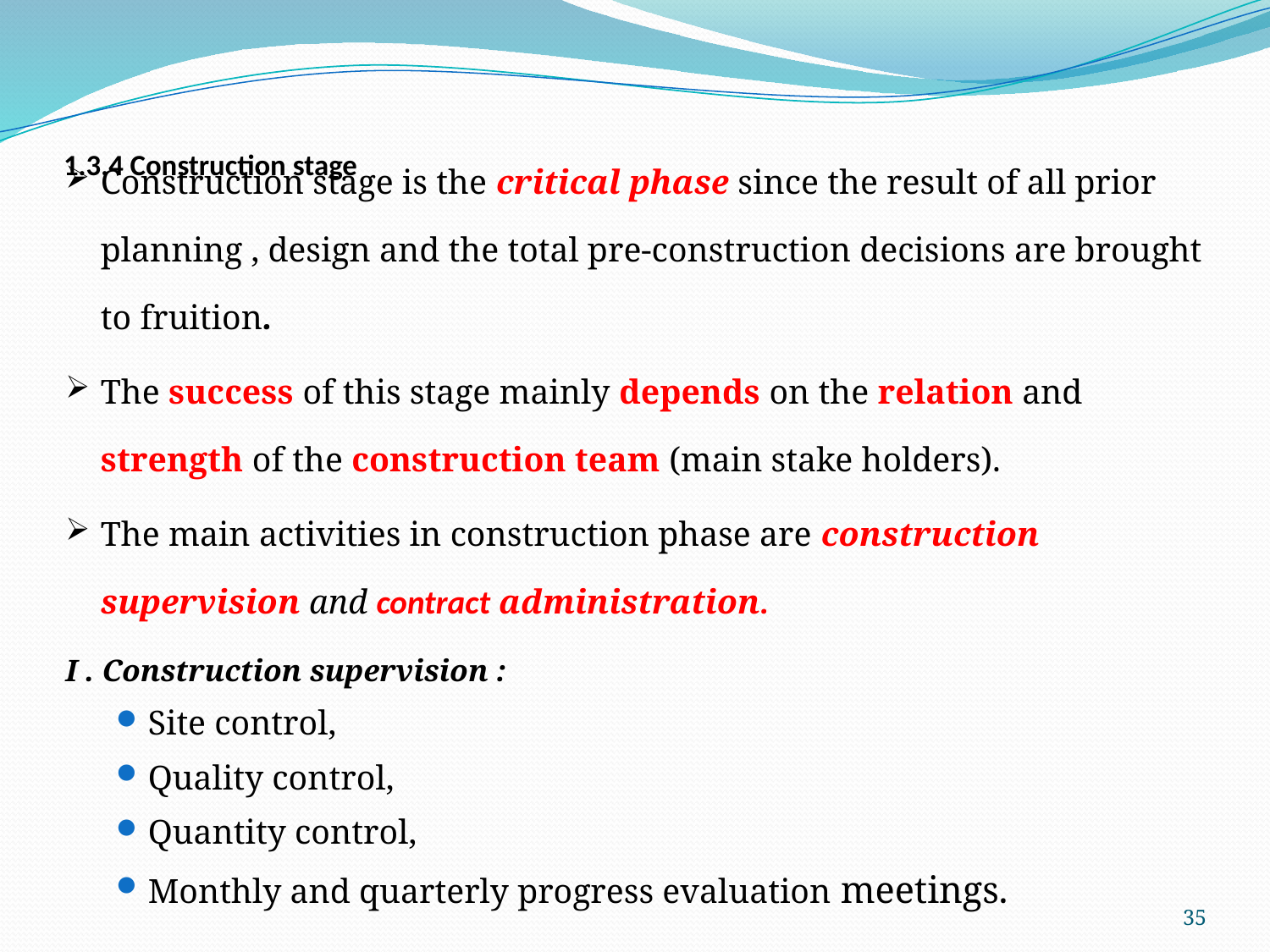

# 1.3.4 Construction stage
Construction stage is the critical phase since the result of all prior planning , design and the total pre-construction decisions are brought to fruition.
The success of this stage mainly depends on the relation and strength of the construction team (main stake holders).
The main activities in construction phase are construction supervision and contract administration.
I . Construction supervision :
Site control,
Quality control,
Quantity control,
Monthly and quarterly progress evaluation meetings.

35